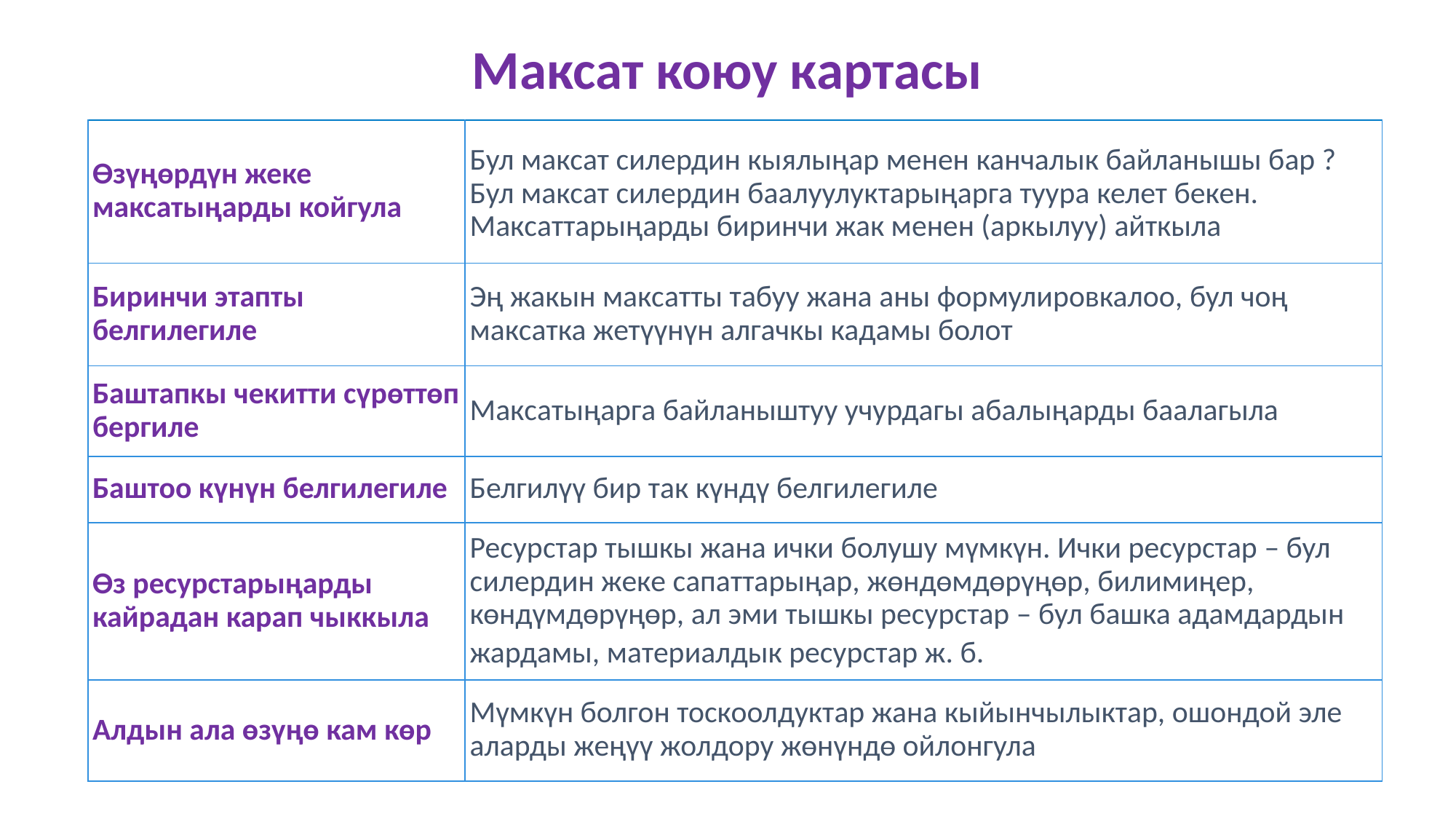

# Максат коюу картасы
| Өзүңөрдүн жеке максатыңарды койгула | Бул максат силердин кыялыңар менен канчалык байланышы бар ? Бул максат силердин баалуулуктарыңарга туура келет бекен. Максаттарыңарды биринчи жак менен (аркылуу) айткыла |
| --- | --- |
| Биринчи этапты белгилегиле | Эң жакын максатты табуу жана аны формулировкалоо, бул чоң максатка жетүүнүн алгачкы кадамы болот |
| Баштапкы чекитти сүрөттөп бергиле | Максатыңарга байланыштуу учурдагы абалыңарды баалагыла |
| Баштоо күнүн белгилегиле | Белгилүү бир так күндү белгилегиле |
| Өз ресурстарыңарды кайрадан карап чыккыла | Ресурстар тышкы жана ички болушу мүмкүн. Ички ресурстар – бул силердин жеке сапаттарыңар, жөндөмдөрүңөр, билимиңер, көндүмдөрүңөр, ал эми тышкы ресурстар – бул башка адамдардын жардамы, материалдык ресурстар ж. б. |
| Алдын ала өзүңө кам көр | Мүмкүн болгон тоскоолдуктар жана кыйынчылыктар, ошондой эле аларды жеңүү жолдору жөнүндө ойлонгула |